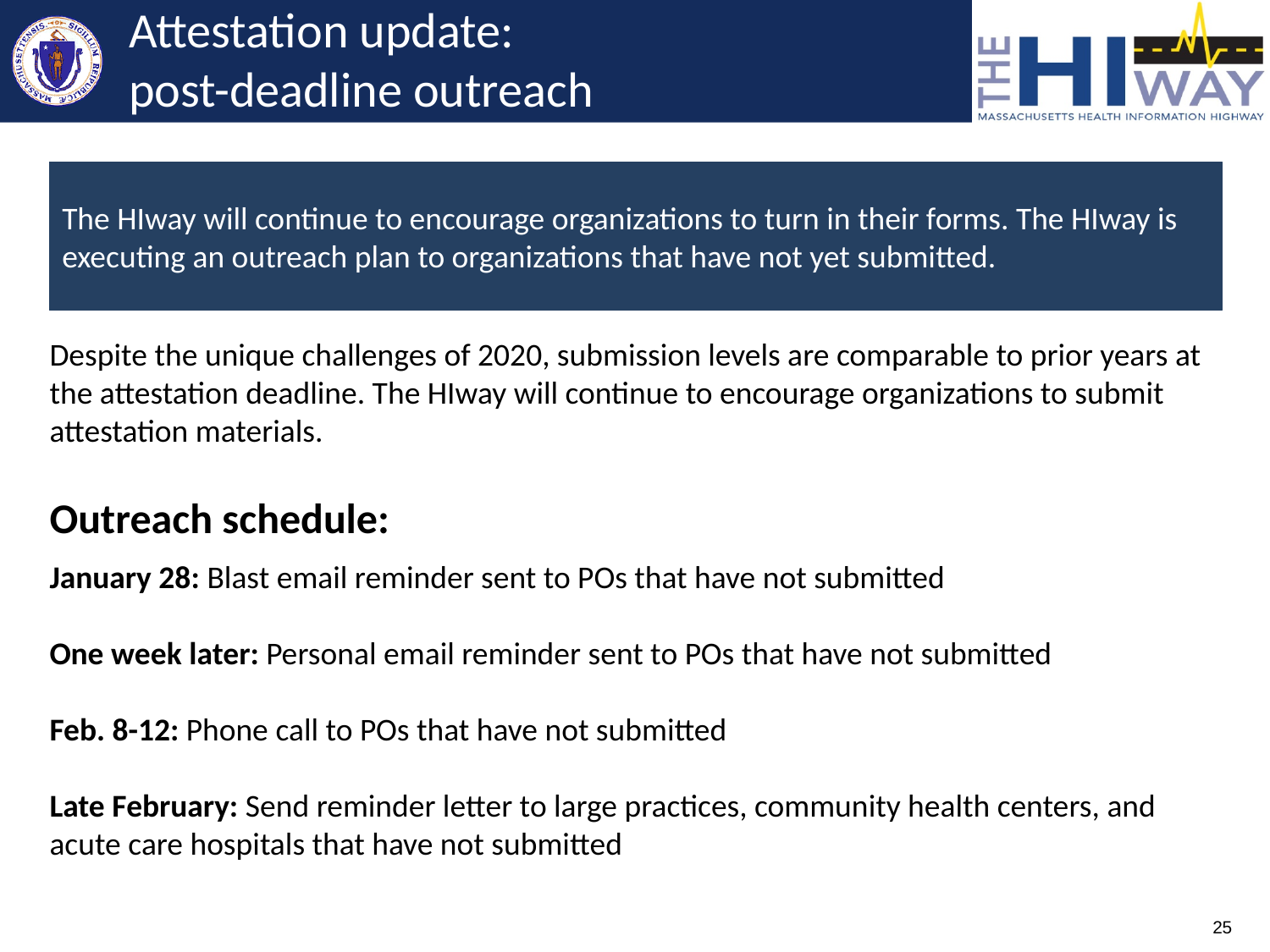

# Attestation update: post-deadline outreach
The HIway will continue to encourage organizations to turn in their forms. The HIway is executing an outreach plan to organizations that have not yet submitted.
Despite the unique challenges of 2020, submission levels are comparable to prior years at the attestation deadline. The HIway will continue to encourage organizations to submit attestation materials.

Outreach schedule:
January 28: Blast email reminder sent to POs that have not submitted

One week later: Personal email reminder sent to POs that have not submitted

Feb. 8-12: Phone call to POs that have not submitted

Late February: Send reminder letter to large practices, community health centers, and acute care hospitals that have not submitted
25